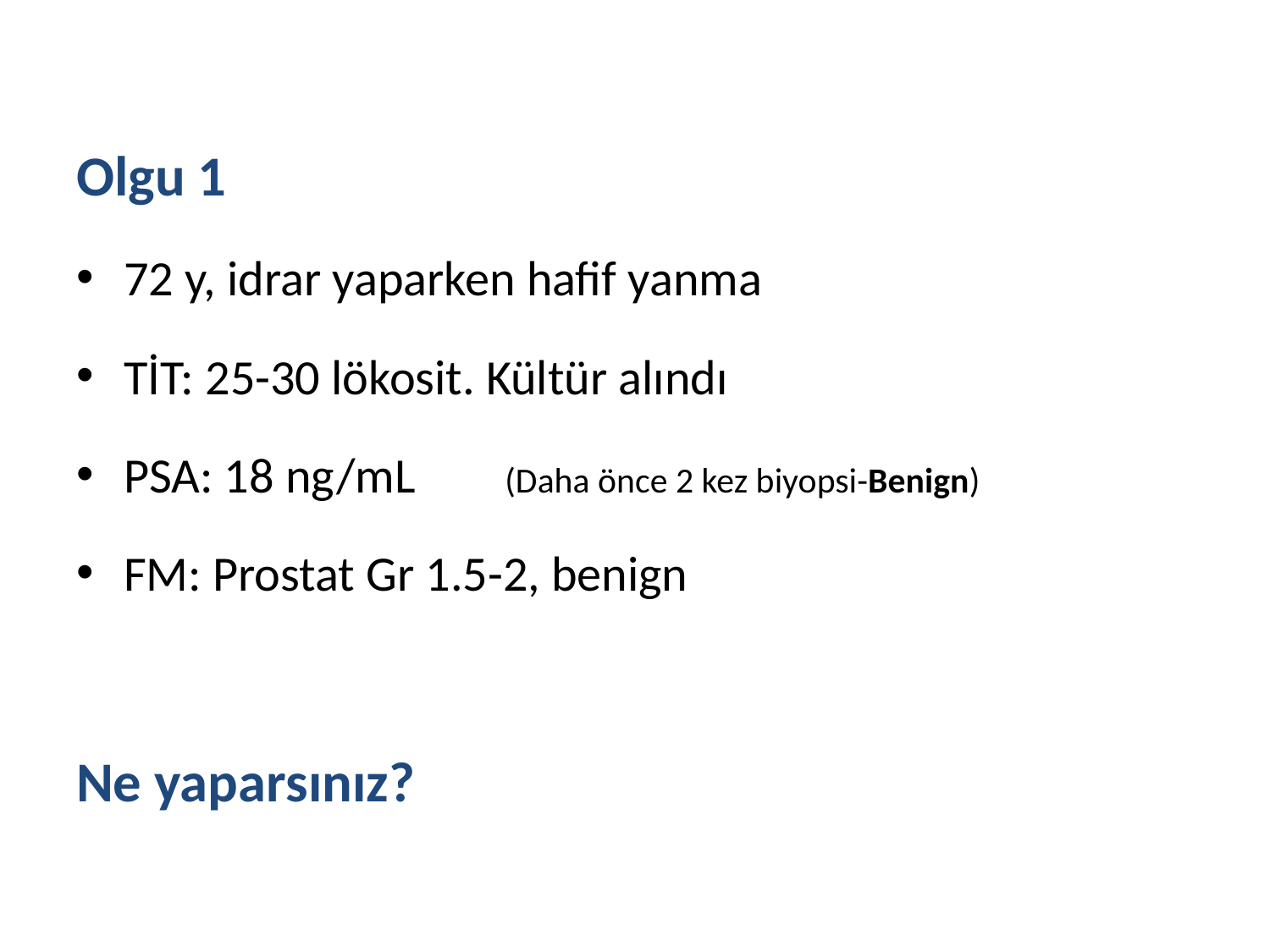

#
Olgu 1
72 y, idrar yaparken hafif yanma
TİT: 25-30 lökosit. Kültür alındı
PSA: 18 ng/mL 	(Daha önce 2 kez biyopsi-Benign)
FM: Prostat Gr 1.5-2, benign

Ne yaparsınız?